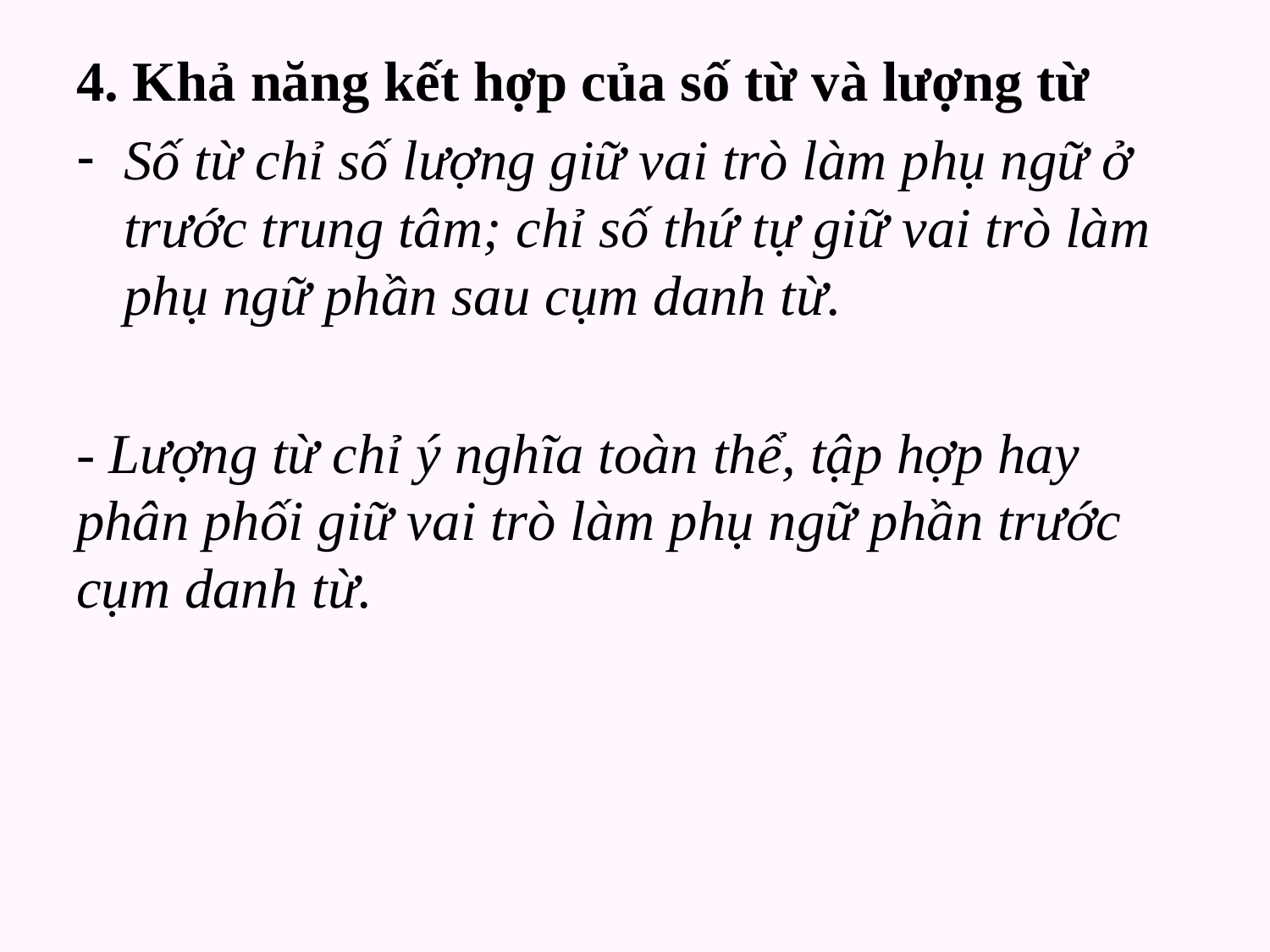

# 4. Khả năng kết hợp của số từ và lượng từ
Số từ chỉ số lượng giữ vai trò làm phụ ngữ ở trước trung tâm; chỉ số thứ tự giữ vai trò làm phụ ngữ phần sau cụm danh từ.

- Lượng từ chỉ ý nghĩa toàn thể, tập hợp hay phân phối giữ vai trò làm phụ ngữ phần trước cụm danh từ.